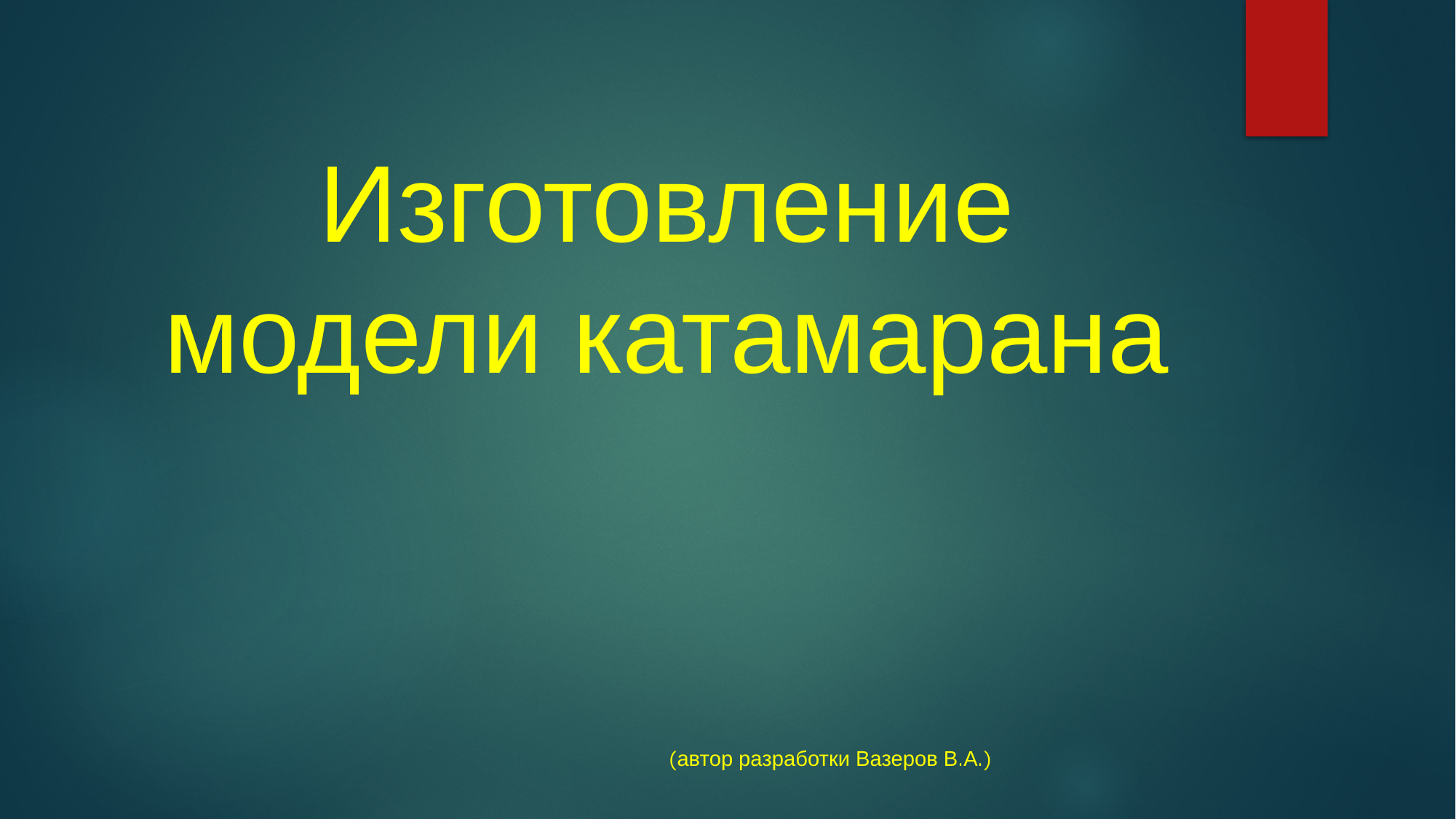

# Изготовление модели катамарана (автор разработки Вазеров В.А.)